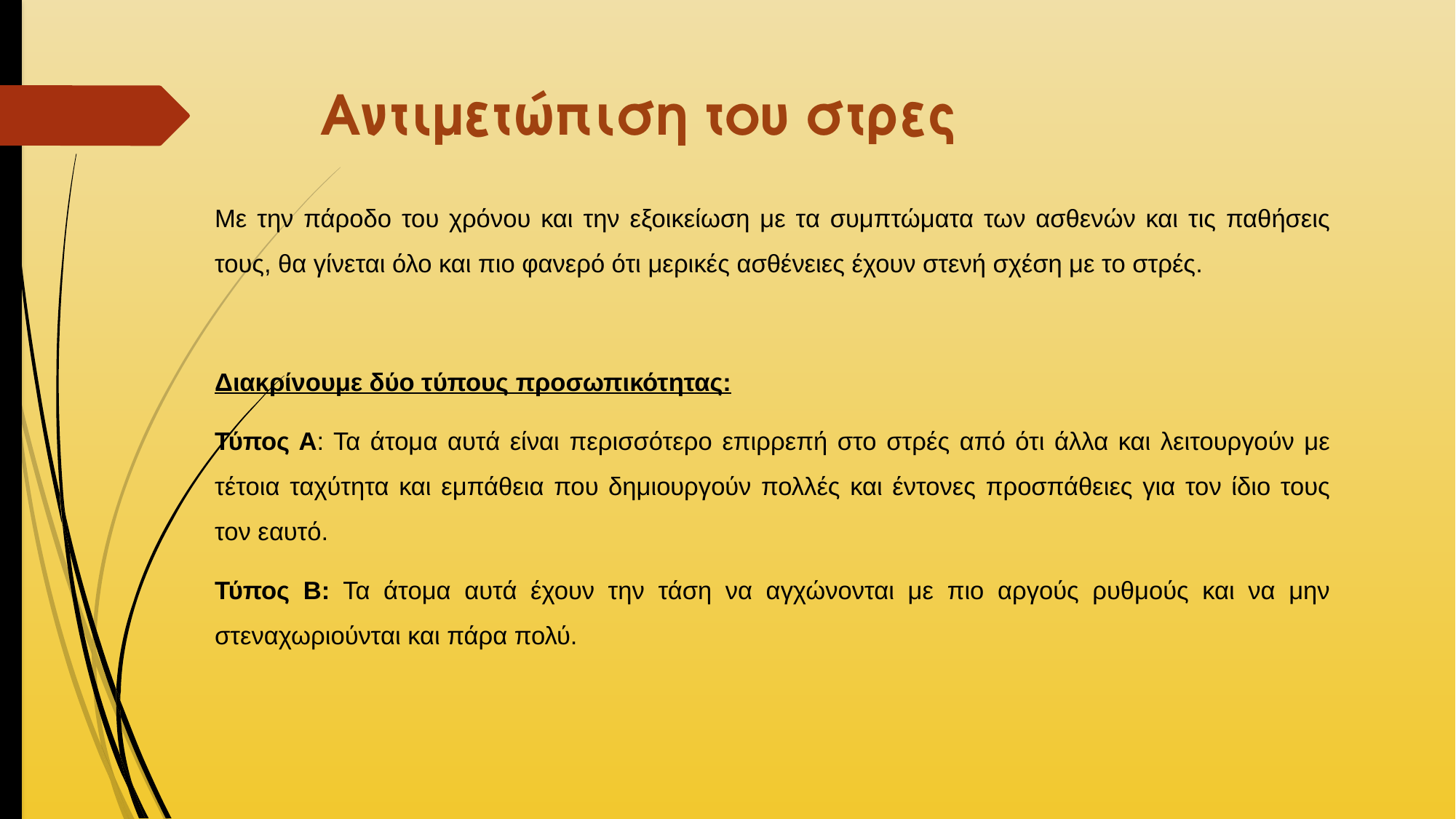

# Αντιμετώπιση του στρες
Με την πάροδο του χρόνου και την εξοικείωση με τα συμπτώματα των ασθενών και τις παθήσεις τους, θα γίνεται όλο και πιο φανερό ότι μερικές ασθένειες έχουν στενή σχέση με το στρές.

Διακρίνουμε δύο τύπους προσωπικότητας:
Τύπος Α: Τα άτομα αυτά είναι περισσότερο επιρρεπή στο στρές από ότι άλλα και λειτουργούν με τέτοια ταχύτητα και εμπάθεια που δημιουργούν πολλές και έντονες προσπάθειες για τον ίδιο τους τον εαυτό.
Τύπος Β: Τα άτομα αυτά έχουν την τάση να αγχώνονται με πιο αργούς ρυθμούς και να μην στεναχωριούνται και πάρα πολύ.